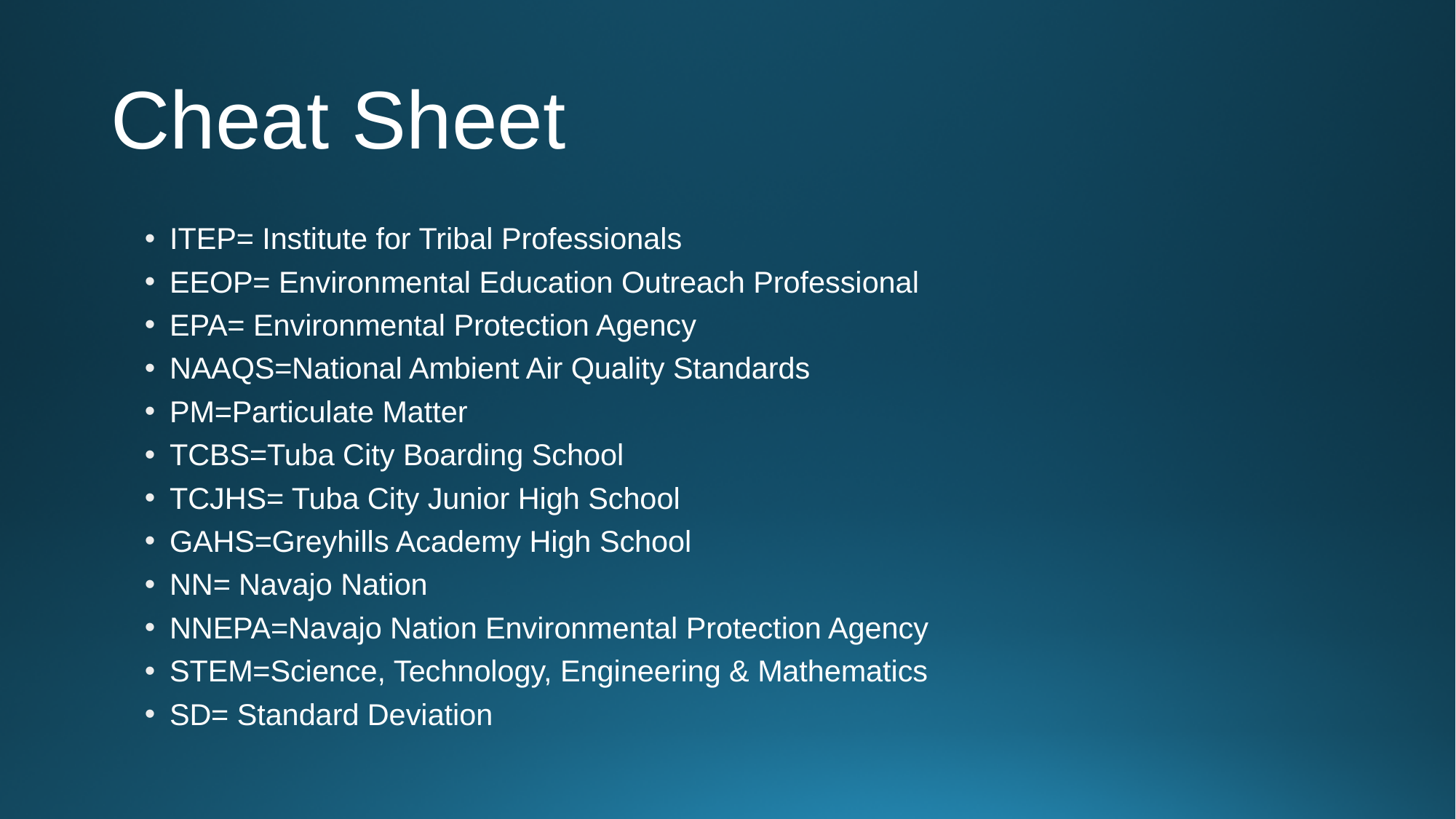

# Cheat Sheet
ITEP= Institute for Tribal Professionals
EEOP= Environmental Education Outreach Professional
EPA= Environmental Protection Agency
NAAQS=National Ambient Air Quality Standards
PM=Particulate Matter
TCBS=Tuba City Boarding School
TCJHS= Tuba City Junior High School
GAHS=Greyhills Academy High School
NN= Navajo Nation
NNEPA=Navajo Nation Environmental Protection Agency
STEM=Science, Technology, Engineering & Mathematics
SD= Standard Deviation